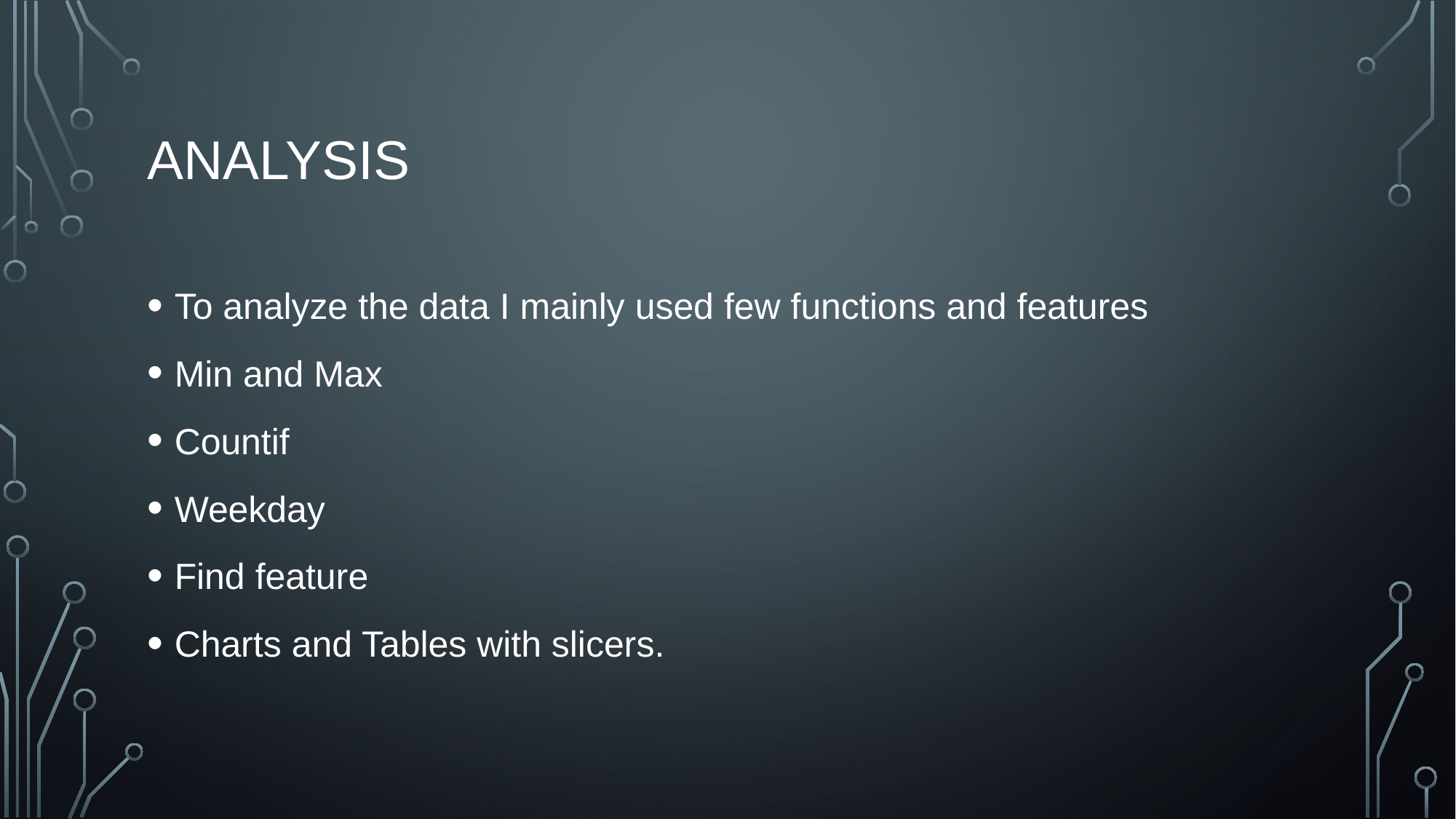

# Analysis
To analyze the data I mainly used few functions and features
Min and Max
Countif
Weekday
Find feature
Charts and Tables with slicers.